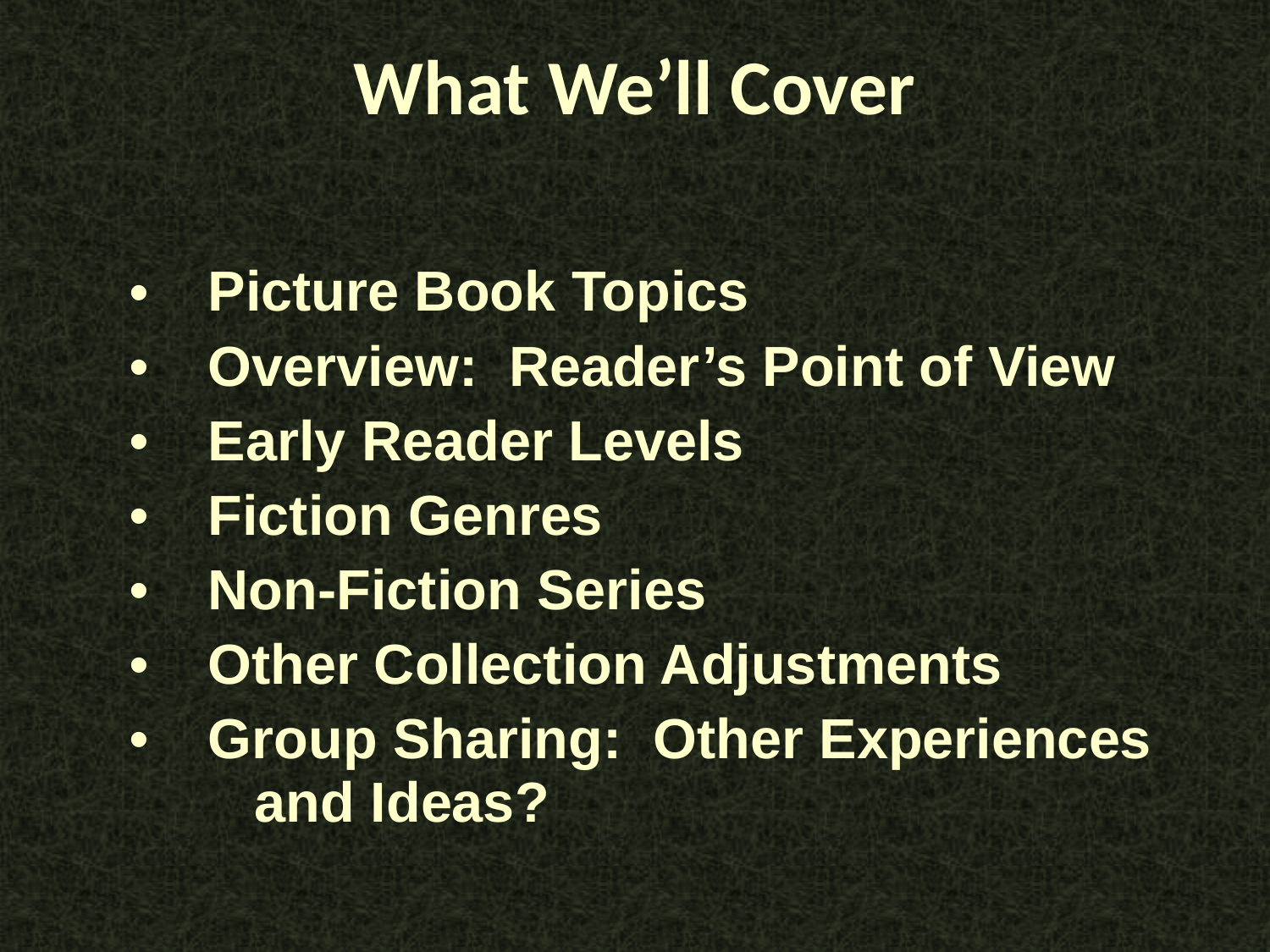

What We’ll Cover
  Picture Book Topics
  Overview:  Reader’s Point of View
  Early Reader Levels
  Fiction Genres
  Non-Fiction Series
  Other Collection Adjustments
  Group Sharing:  Other Experiences
     and Ideas?